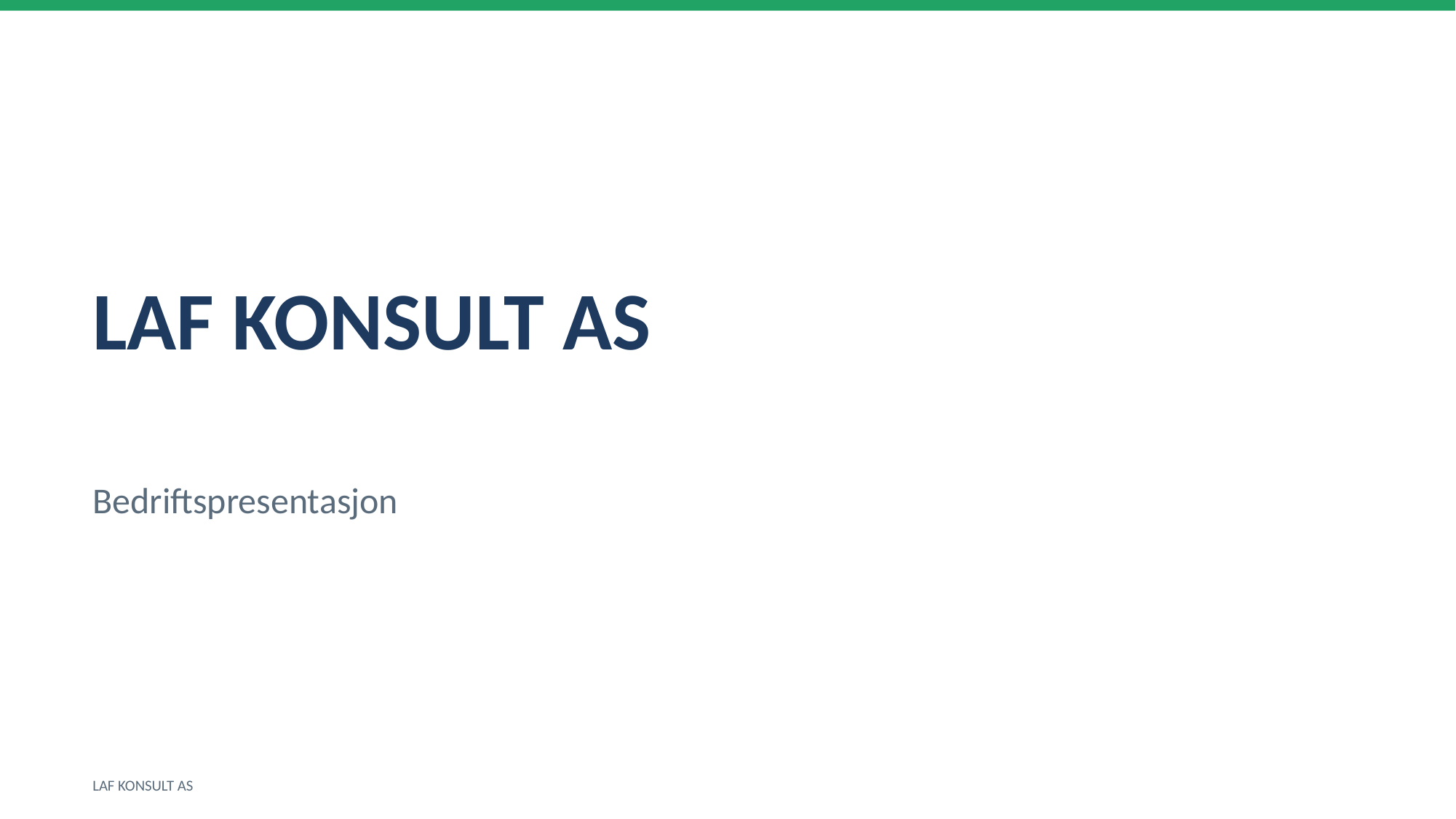

LAF KONSULT AS
Bedriftspresentasjon
LAF KONSULT AS